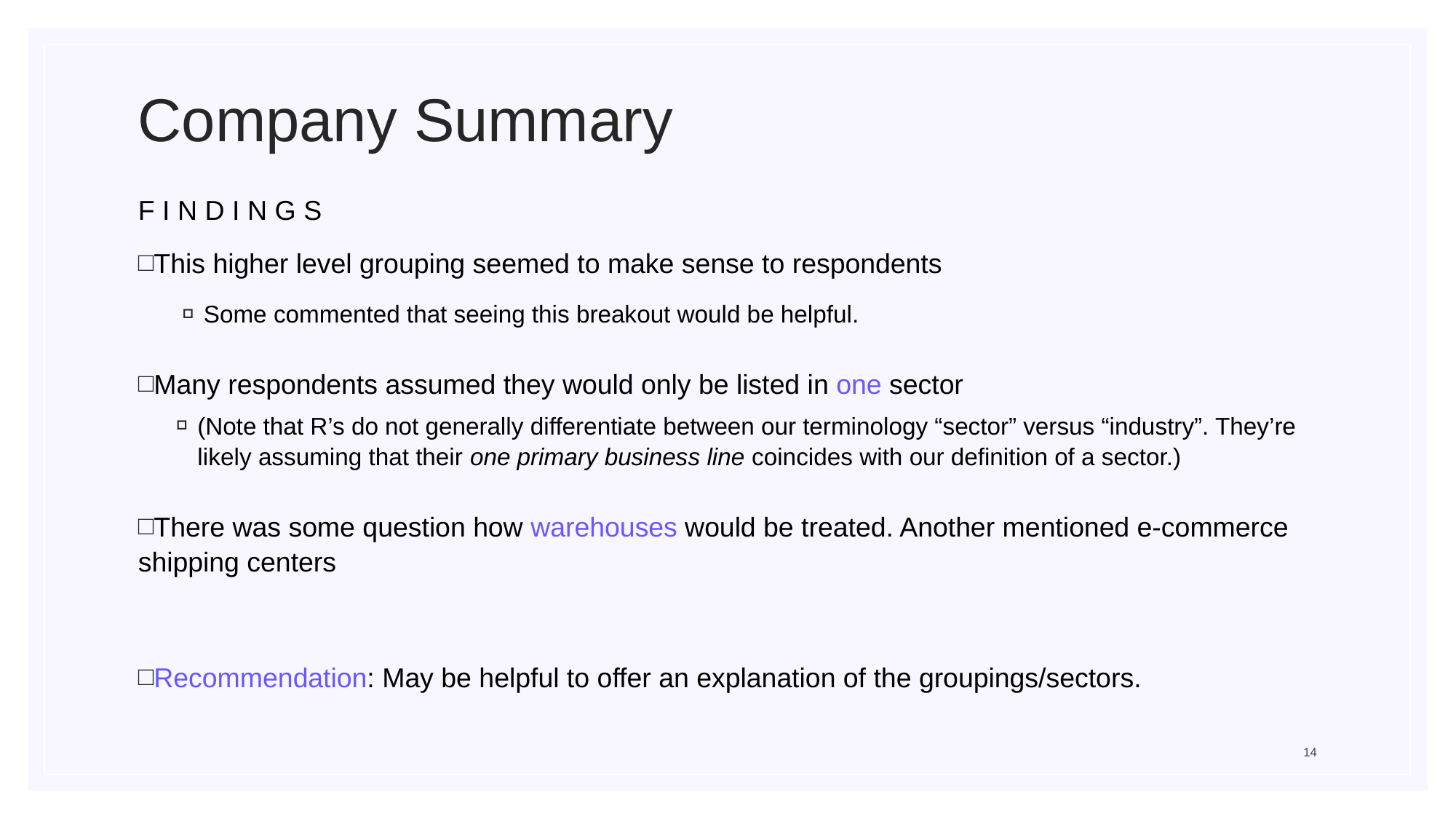

# Company Summary
F I N D I N G S
This higher level grouping seemed to make sense to respondents
Some commented that seeing this breakout would be helpful.
Many respondents assumed they would only be listed in one sector
(Note that R’s do not generally differentiate between our terminology “sector” versus “industry”. They’re likely assuming that their one primary business line coincides with our definition of a sector.)
There was some question how warehouses would be treated. Another mentioned e-commerce shipping centers

Recommendation: May be helpful to offer an explanation of the groupings/sectors.

14